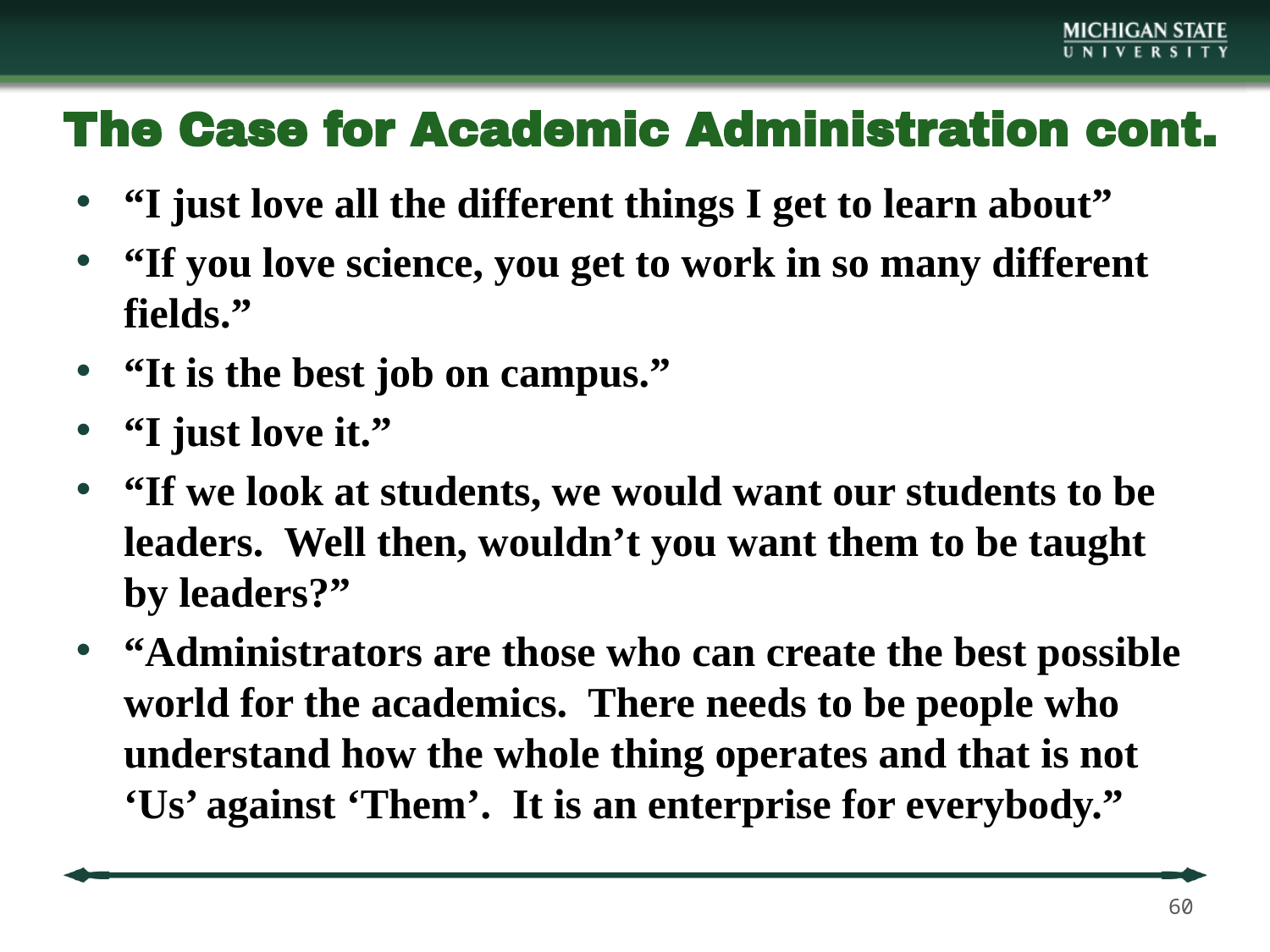

# The Case for Academic Administration cont.
“I just love all the different things I get to learn about”
“If you love science, you get to work in so many different fields.”
“It is the best job on campus.”
“I just love it.”
“If we look at students, we would want our students to be leaders.  Well then, wouldn’t you want them to be taught by leaders?”
“Administrators are those who can create the best possible world for the academics.  There needs to be people who understand how the whole thing operates and that is not ‘Us’ against ‘Them’.  It is an enterprise for everybody.”

60